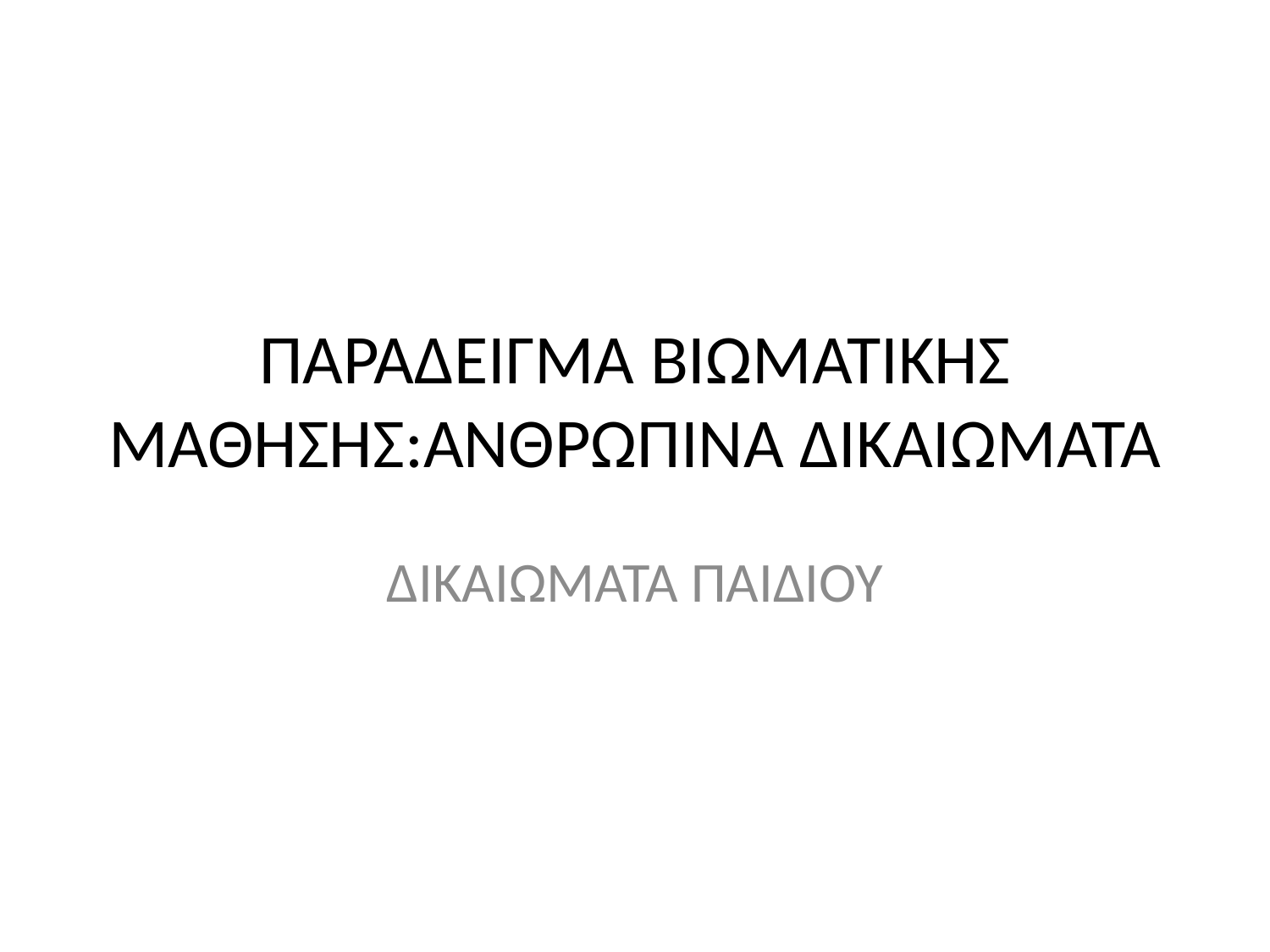

# ΠΑΡΑΔΕΙΓΜΑ ΒΙΩΜΑΤΙΚΗΣ ΜΑΘΗΣΗΣ:ΑΝΘΡΩΠΙΝΑ ΔΙΚΑΙΩΜΑΤΑ
ΔΙΚΑΙΩΜΑΤΑ ΠΑΙΔΙΟΥ